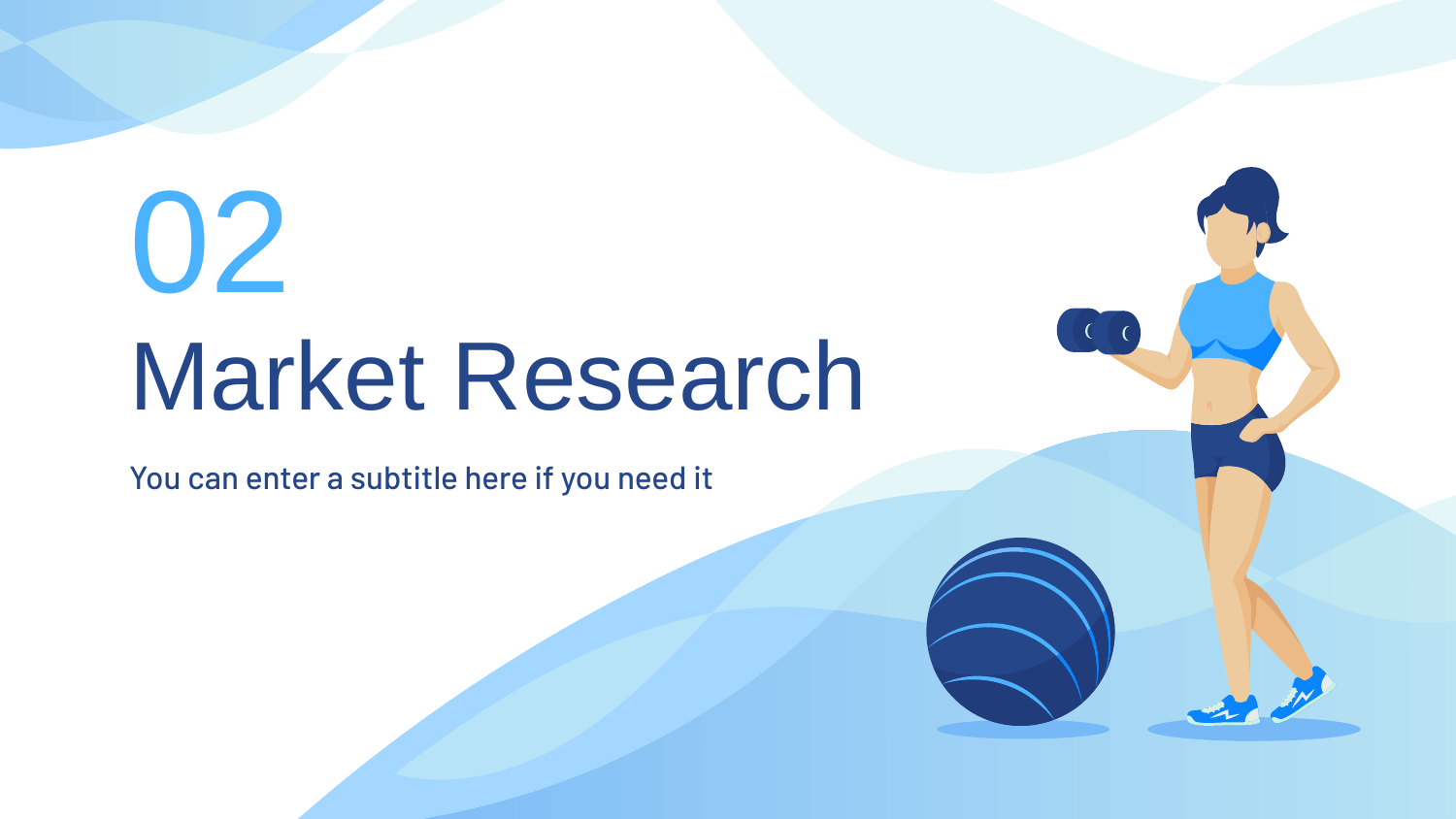

02

# Market Research
You can enter a subtitle here if you need it